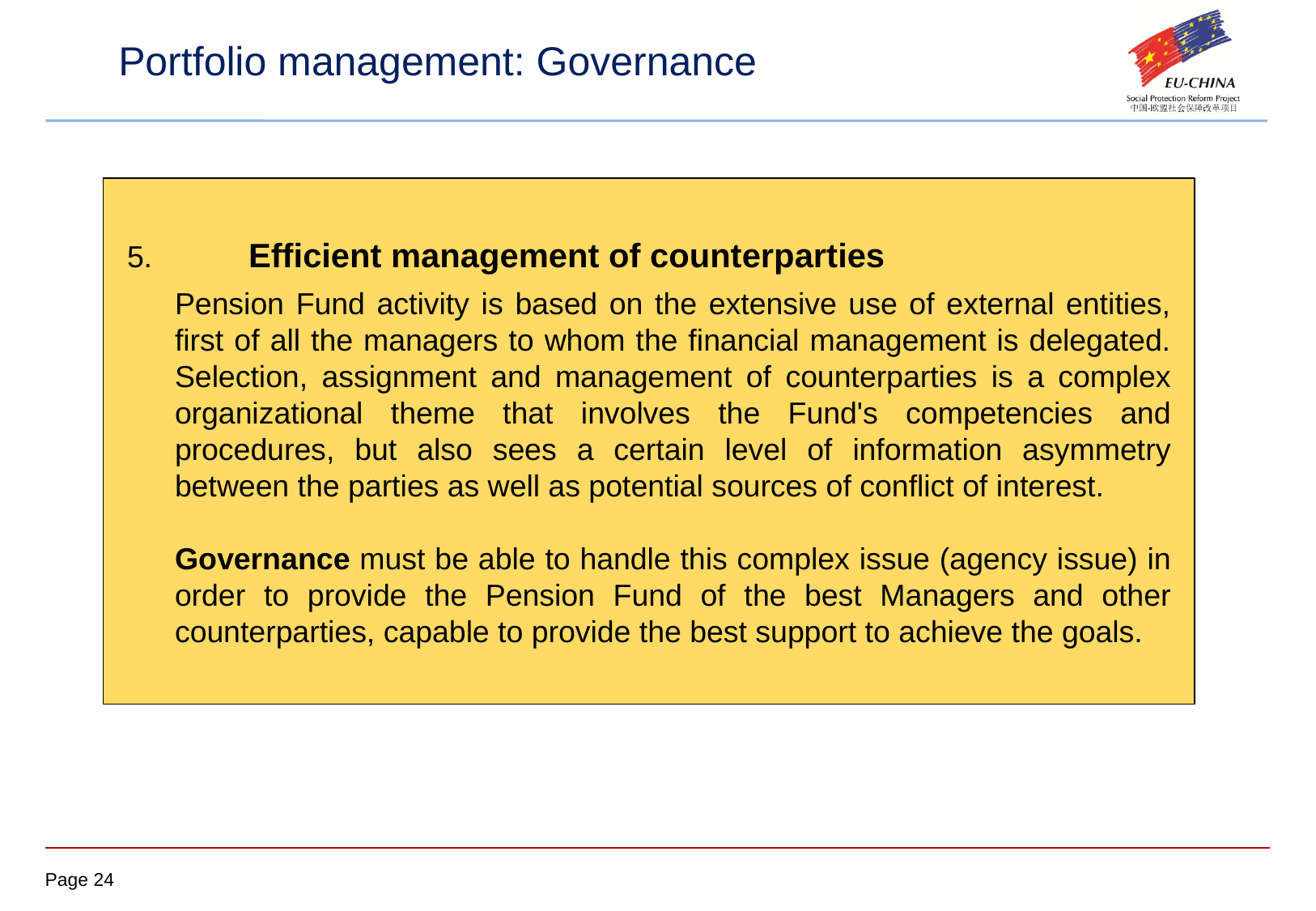

Portfolio management: Governance
5.	Efficient management of counterparties
Pension Fund activity is based on the extensive use of external entities, first of all the managers to whom the financial management is delegated. Selection, assignment and management of counterparties is a complex organizational theme that involves the Fund's competencies and procedures, but also sees a certain level of information asymmetry between the parties as well as potential sources of conflict of interest.

Governance must be able to handle this complex issue (agency issue) in order to provide the Pension Fund of the best Managers and other counterparties, capable to provide the best support to achieve the goals.